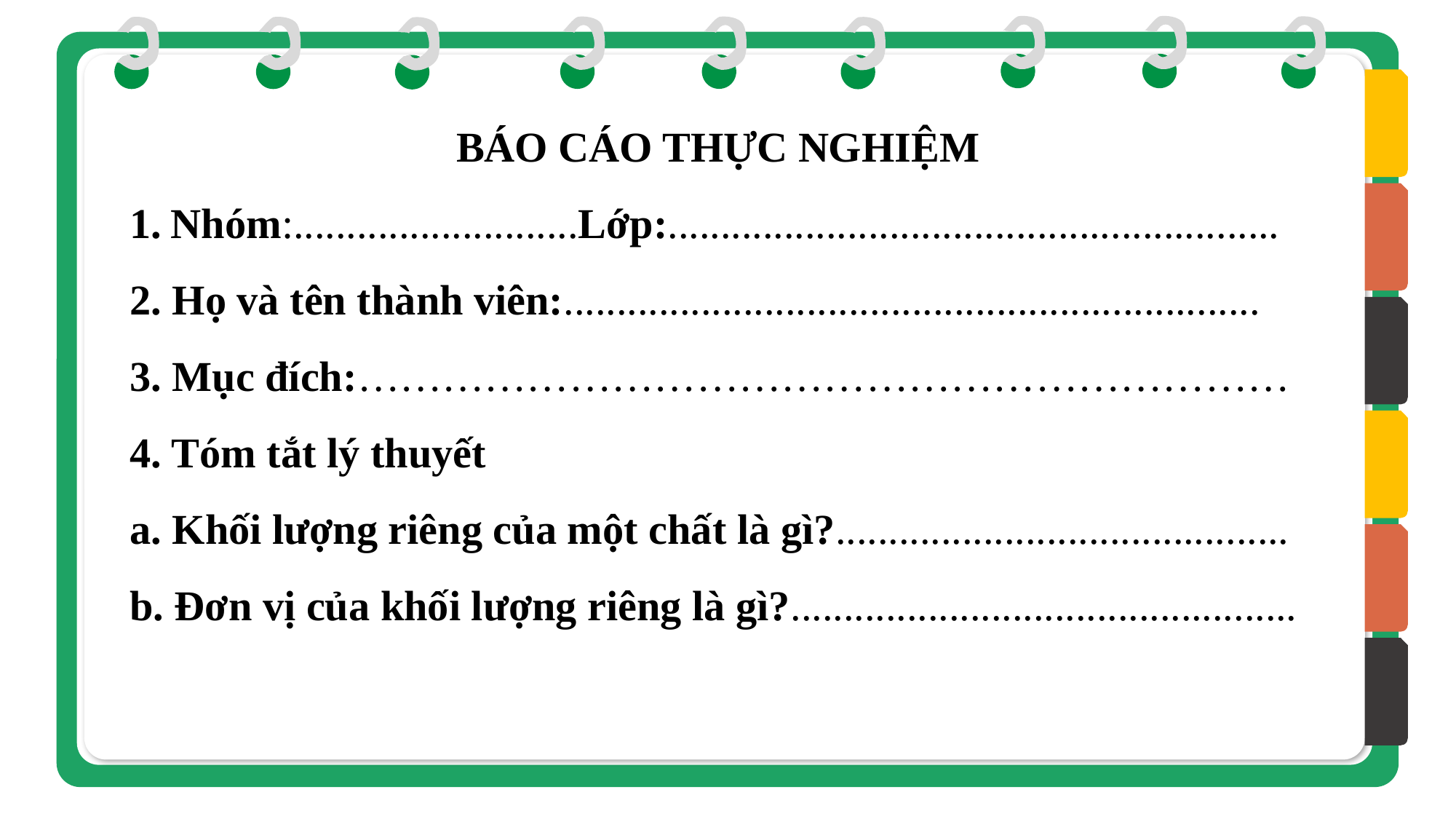

BÁO CÁO THỰC NGHIỆM
Nhóm:...........................Lớp:..........................................................
2. Họ và tên thành viên:..................................................................
3. Mục đích:…………………………………………………………
4. Tóm tắt lý thuyết
a. Khối lượng riêng của một chất là gì?...........................................
b. Đơn vị của khối lượng riêng là gì?................................................